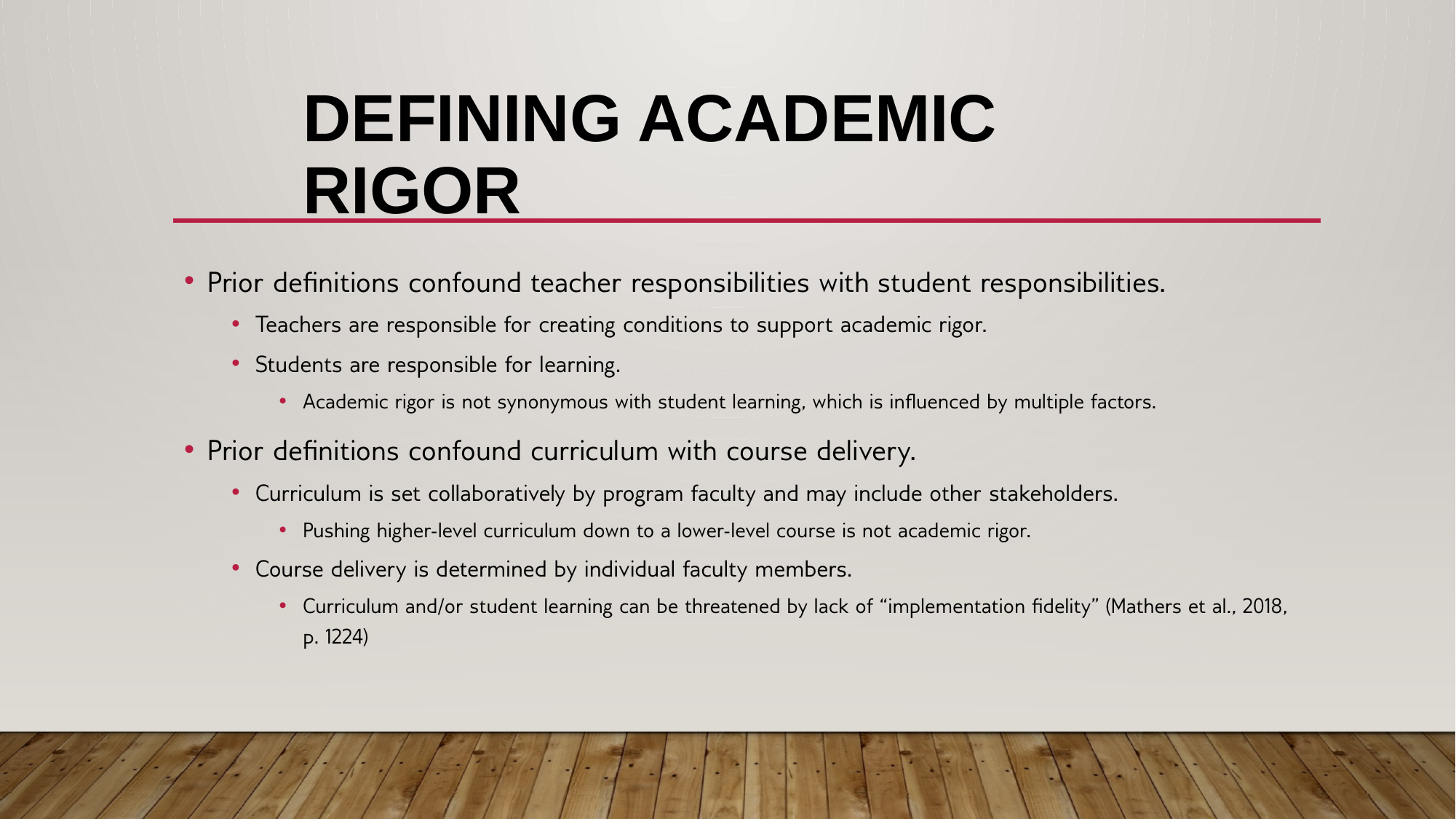

# Defining Academic Rigor
Prior definitions confound teacher responsibilities with student responsibilities.
Teachers are responsible for creating conditions to support academic rigor.
Students are responsible for learning.
Academic rigor is not synonymous with student learning, which is influenced by multiple factors.
Prior definitions confound curriculum with course delivery.
Curriculum is set collaboratively by program faculty and may include other stakeholders.
Pushing higher-level curriculum down to a lower-level course is not academic rigor.
Course delivery is determined by individual faculty members.
Curriculum and/or student learning can be threatened by lack of “implementation fidelity” (Mathers et al., 2018, p. 1224)